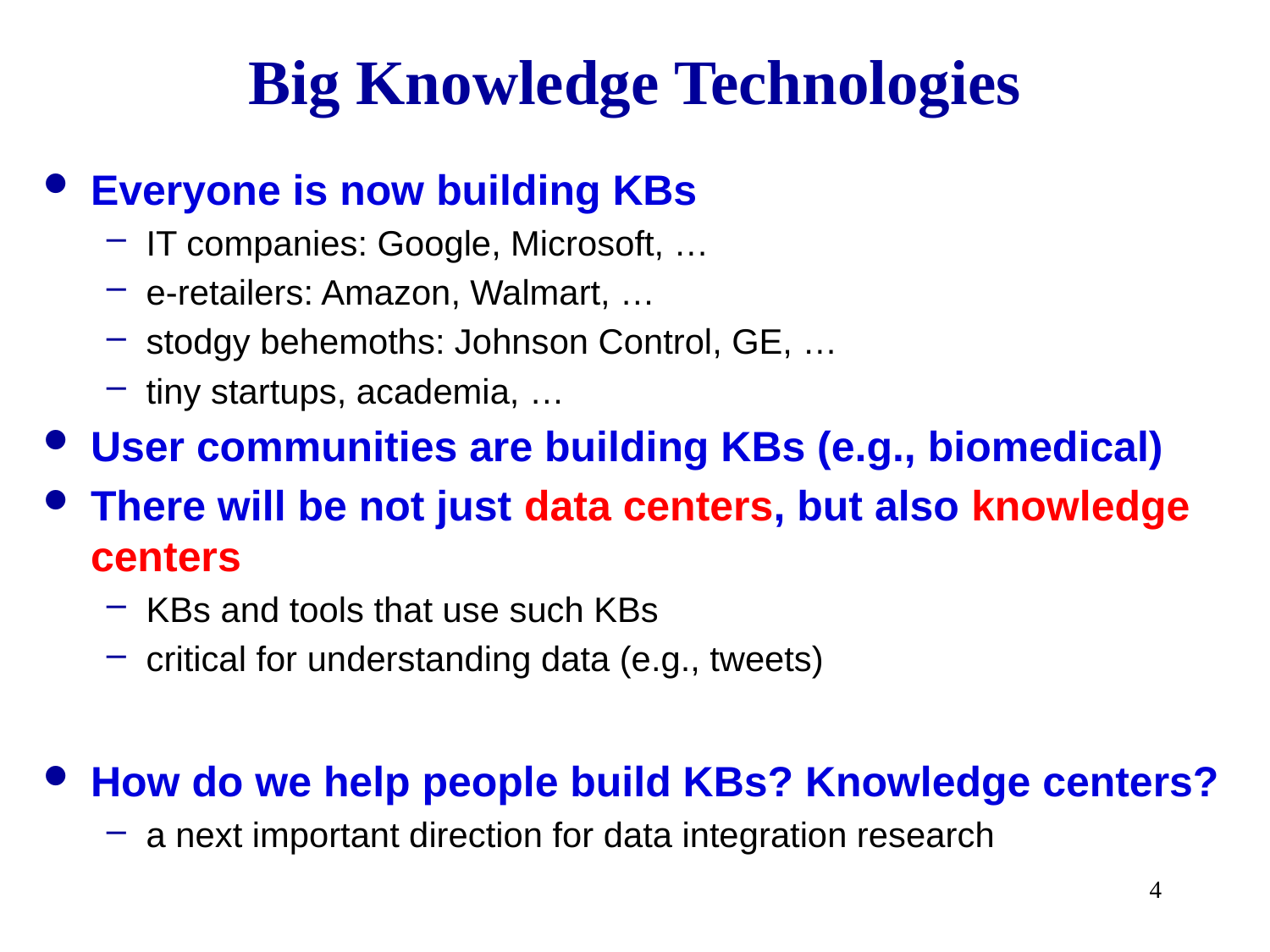

# Big Knowledge Technologies
Everyone is now building KBs
IT companies: Google, Microsoft, …
e-retailers: Amazon, Walmart, …
stodgy behemoths: Johnson Control, GE, …
tiny startups, academia, …
User communities are building KBs (e.g., biomedical)
There will be not just data centers, but also knowledge centers
KBs and tools that use such KBs
critical for understanding data (e.g., tweets)

How do we help people build KBs? Knowledge centers?
a next important direction for data integration research
4